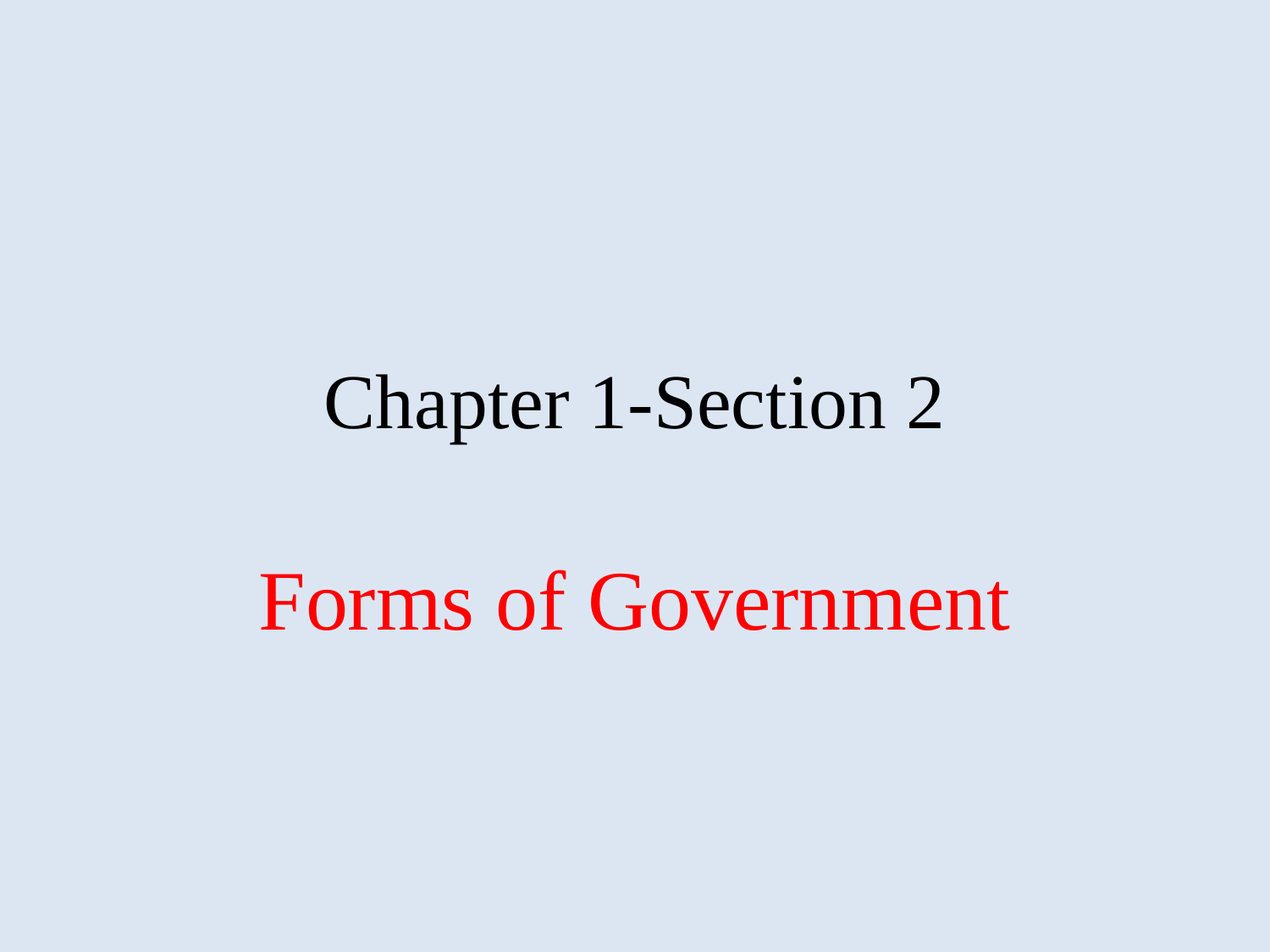

# Chapter 1-Section 2
Forms of Government